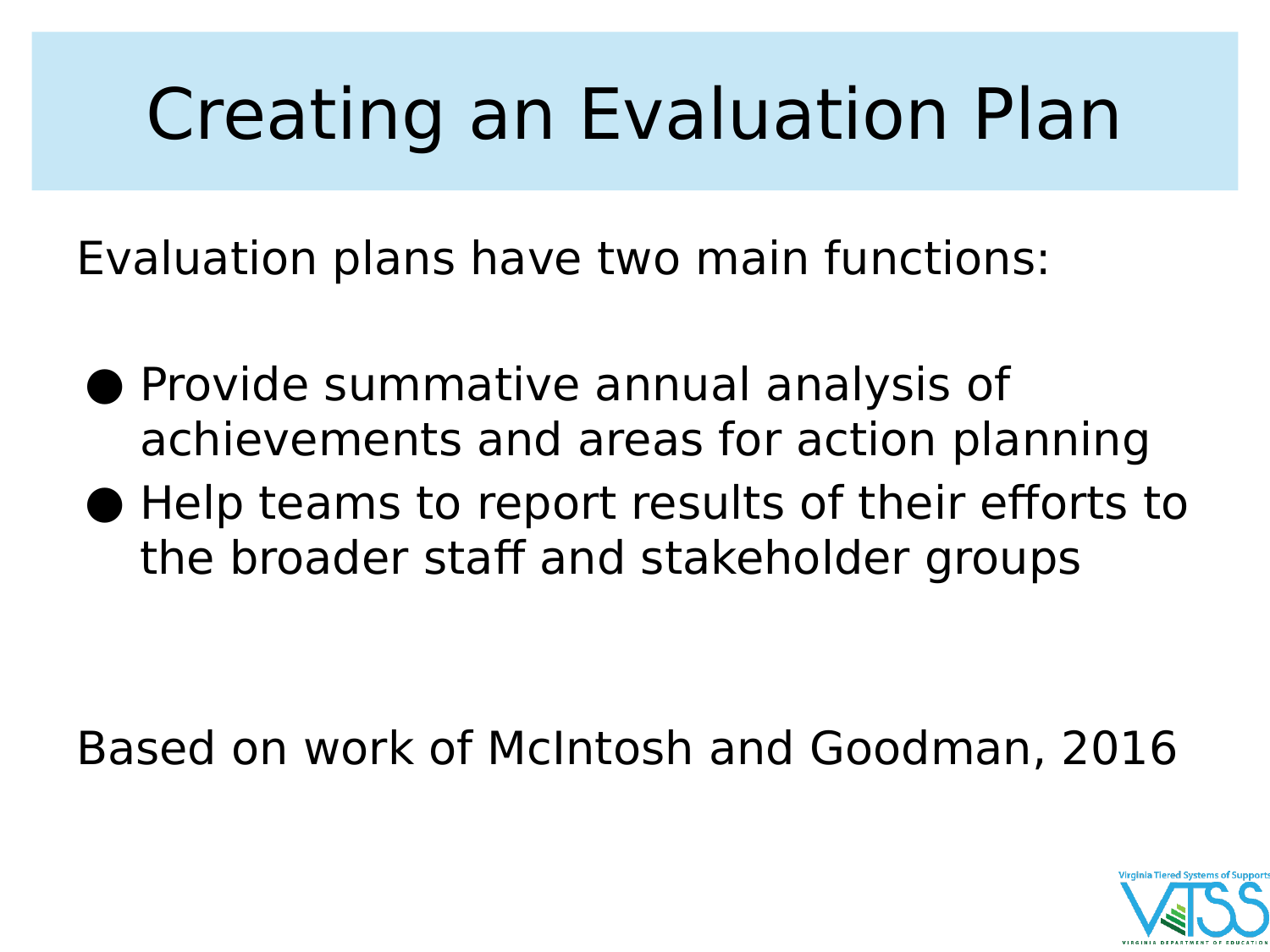

# Creating an Evaluation Plan
Evaluation plans have two main functions:

Provide summative annual analysis of achievements and areas for action planning
Help teams to report results of their efforts to the broader staff and stakeholder groups

Based on work of McIntosh and Goodman, 2016